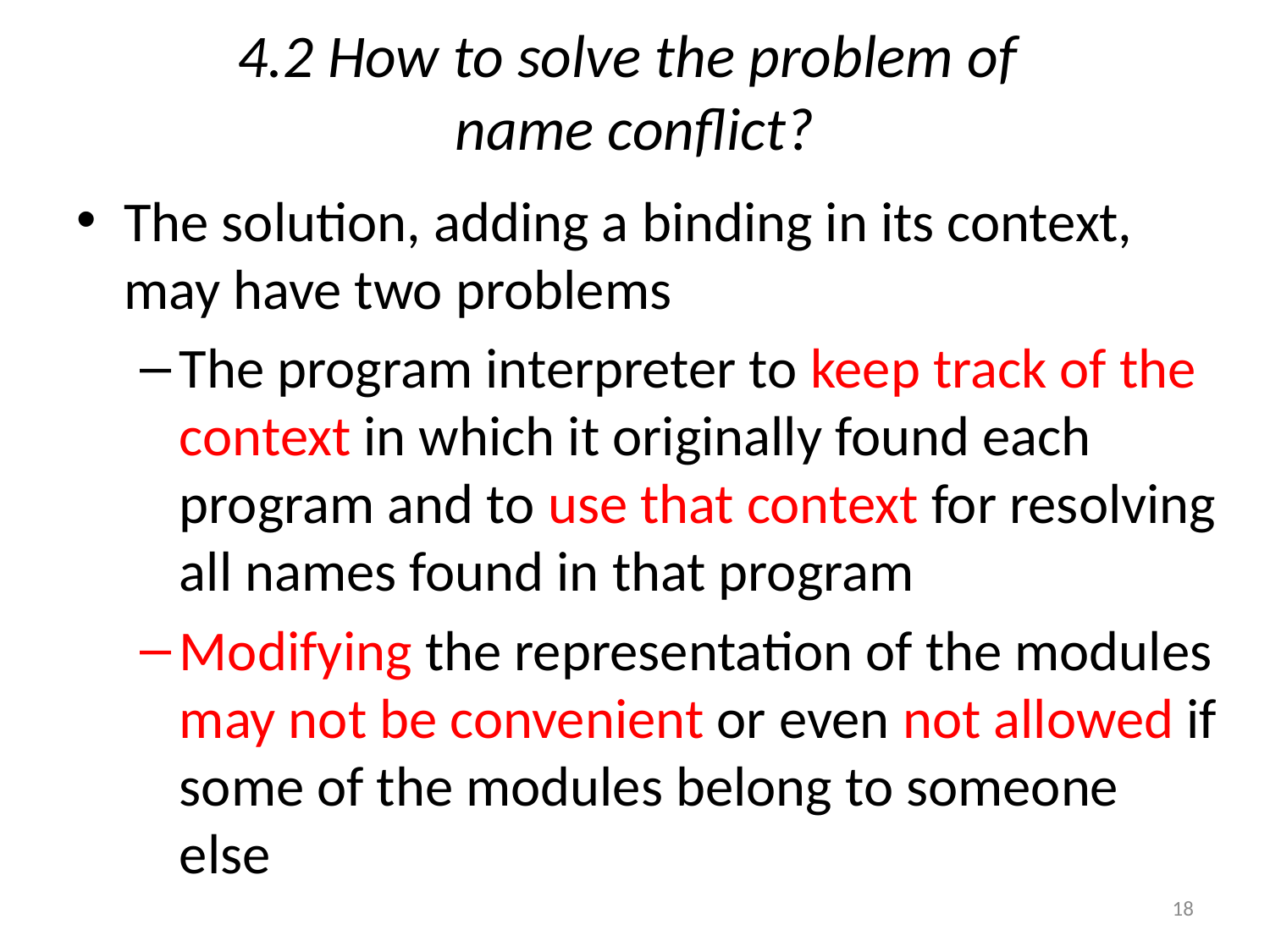

# 4.2 How to solve the problem of name conflict?
The solution, adding a binding in its context, may have two problems
The program interpreter to keep track of the context in which it originally found each program and to use that context for resolving all names found in that program
Modifying the representation of the modules may not be convenient or even not allowed if some of the modules belong to someone else
18